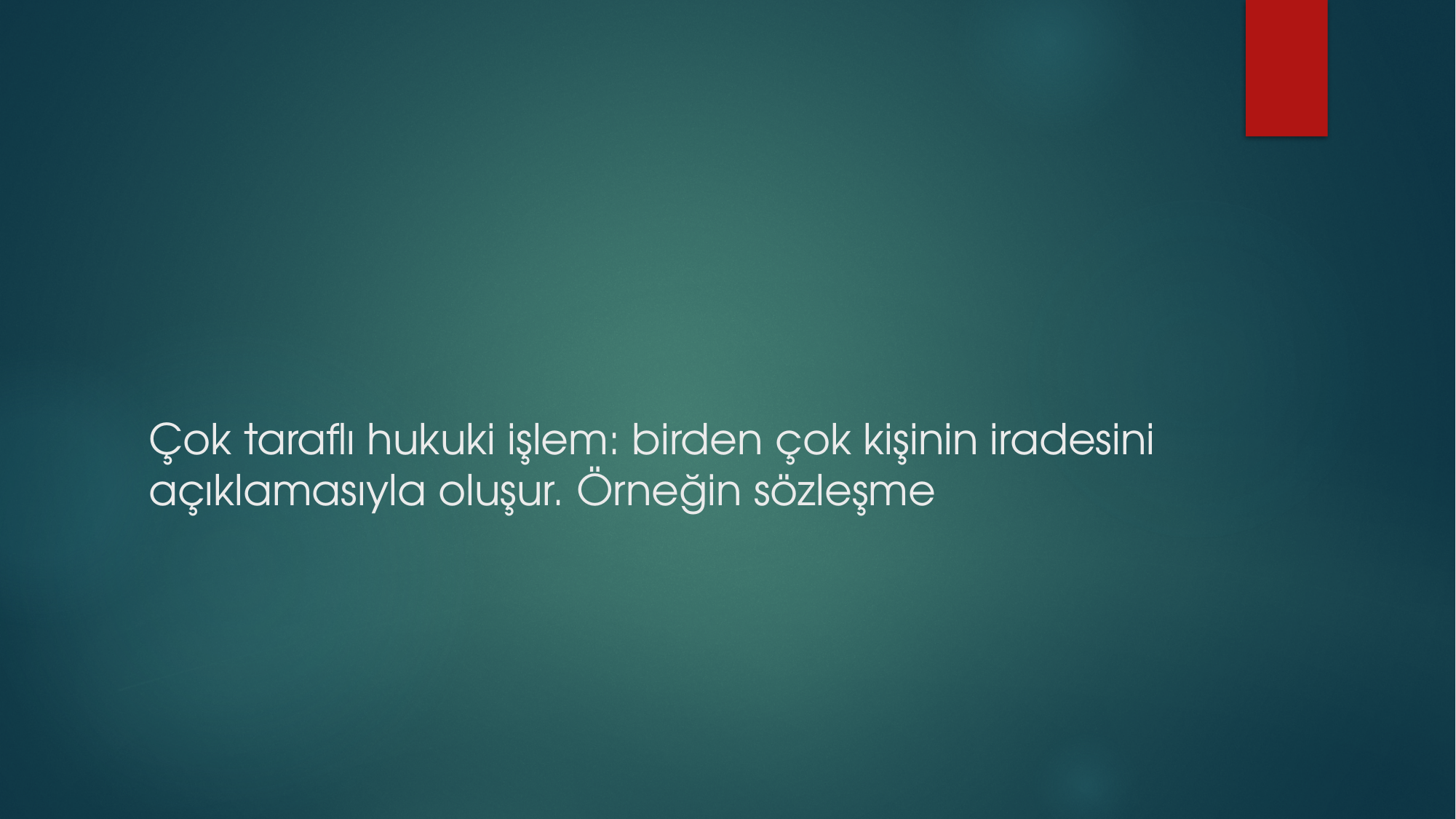

# Çok taraflı hukuki işlem: birden çok kişinin iradesini açıklamasıyla oluşur. Örneğin sözleşme